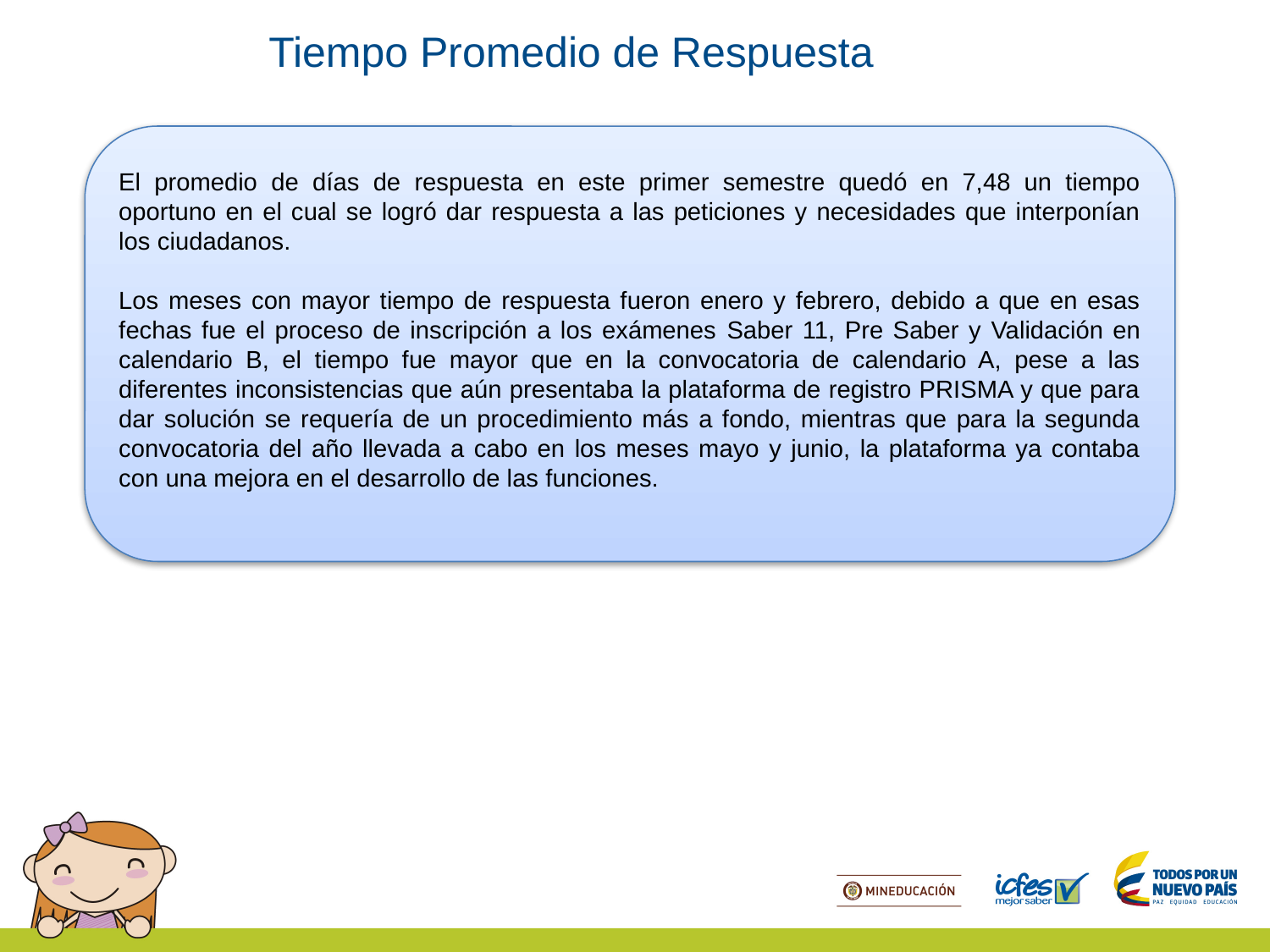

# Tiempo Promedio de Respuesta
El promedio de días de respuesta en este primer semestre quedó en 7,48 un tiempo oportuno en el cual se logró dar respuesta a las peticiones y necesidades que interponían los ciudadanos.

Los meses con mayor tiempo de respuesta fueron enero y febrero, debido a que en esas fechas fue el proceso de inscripción a los exámenes Saber 11, Pre Saber y Validación en calendario B, el tiempo fue mayor que en la convocatoria de calendario A, pese a las diferentes inconsistencias que aún presentaba la plataforma de registro PRISMA y que para dar solución se requería de un procedimiento más a fondo, mientras que para la segunda convocatoria del año llevada a cabo en los meses mayo y junio, la plataforma ya contaba con una mejora en el desarrollo de las funciones.